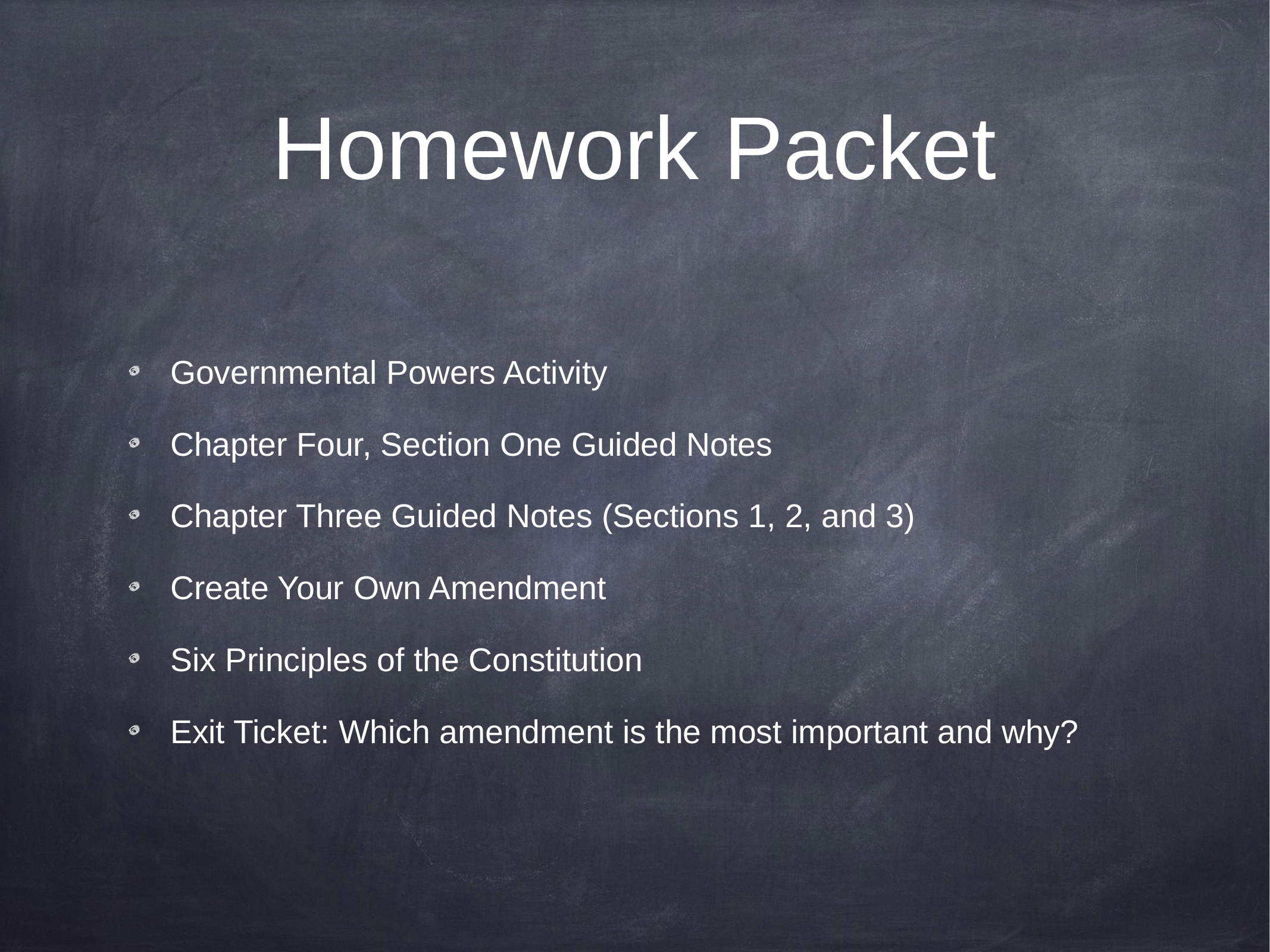

# Homework Packet
Governmental Powers Activity
Chapter Four, Section One Guided Notes
Chapter Three Guided Notes (Sections 1, 2, and 3)
Create Your Own Amendment
Six Principles of the Constitution
Exit Ticket: Which amendment is the most important and why?